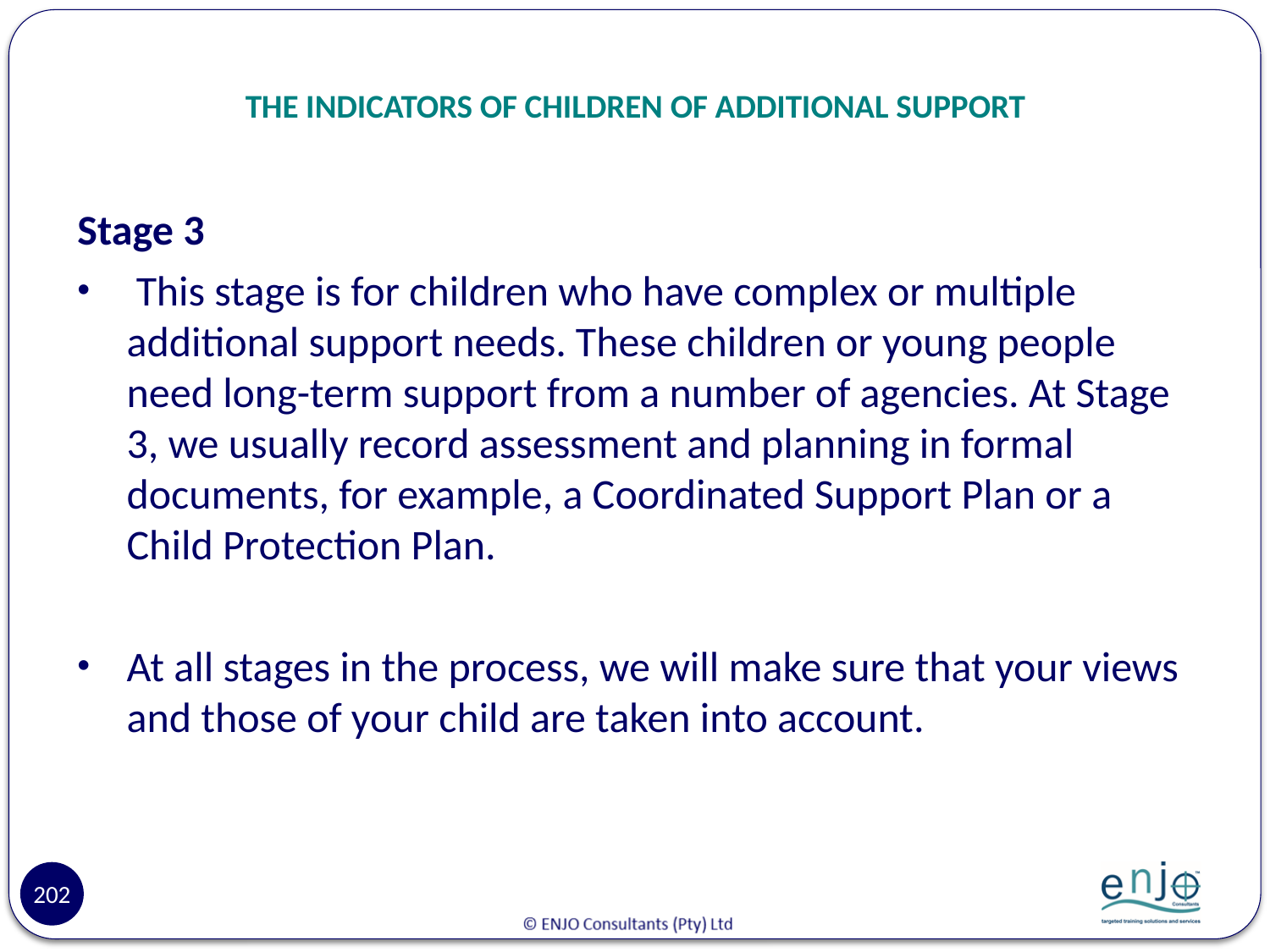

# THE INDICATORS OF CHILDREN OF ADDITIONAL SUPPORT
Stage 3
 This stage is for children who have complex or multiple additional support needs. These children or young people need long-term support from a number of agencies. At Stage 3, we usually record assessment and planning in formal documents, for example, a Coordinated Support Plan or a Child Protection Plan.

At all stages in the process, we will make sure that your views and those of your child are taken into account.

202